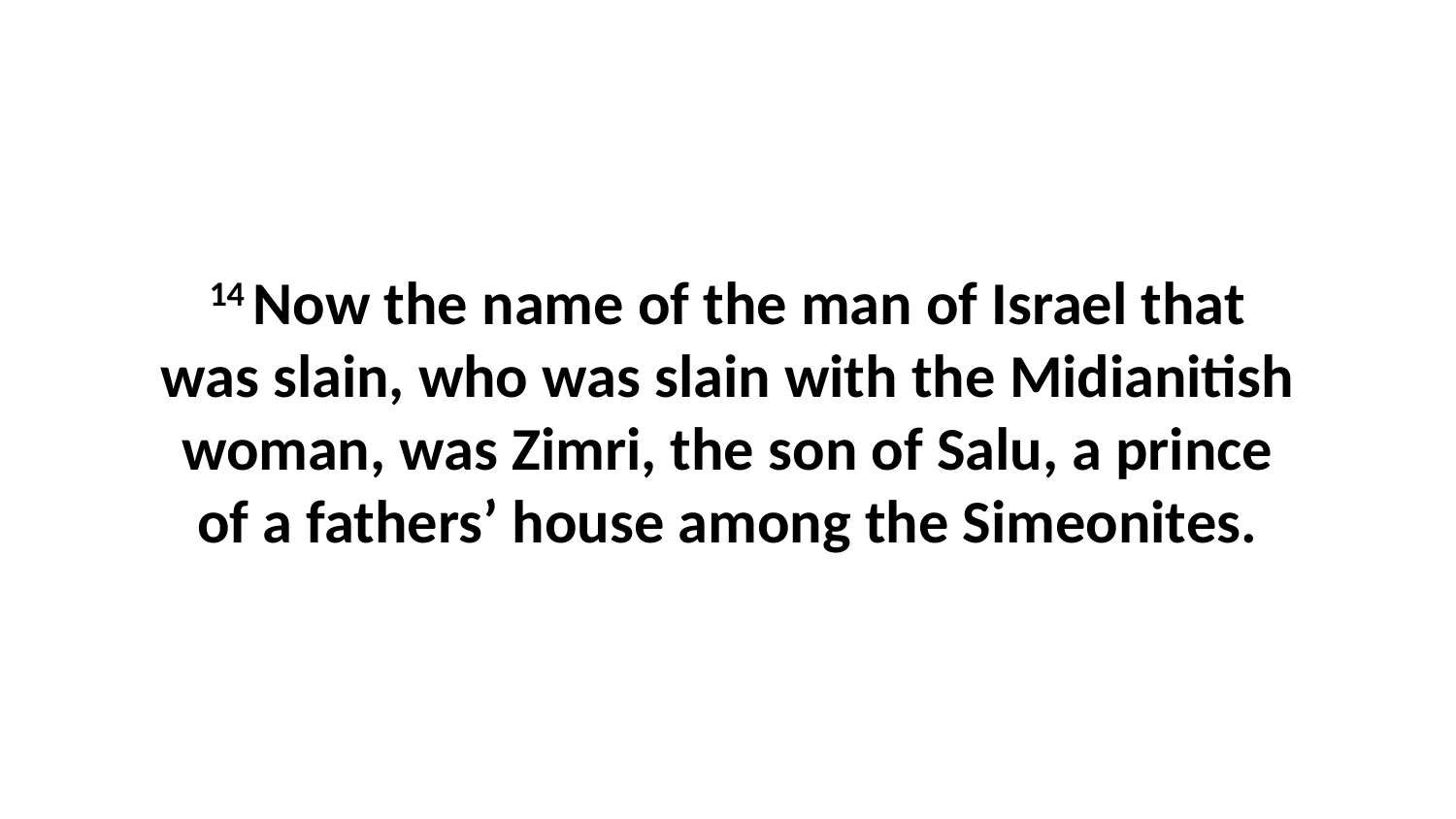

14 Now the name of the man of Israel that was slain, who was slain with the Midianitish woman, was Zimri, the son of Salu, a prince of a fathers’ house among the Simeonites.